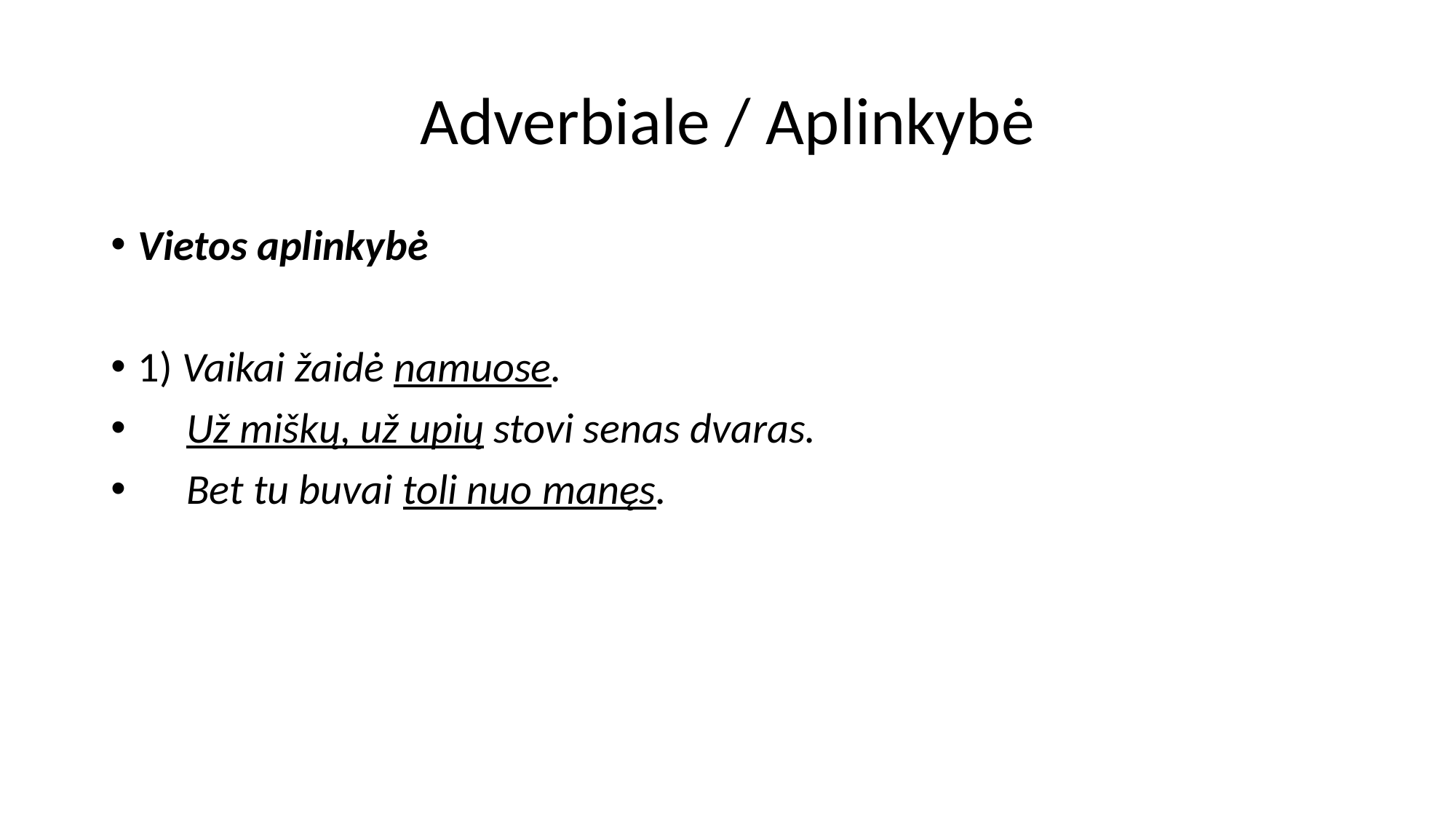

# Adverbiale / Aplinkybė
Vietos aplinkybė

1) Vaikai žaidė namuose.
     Už miškų, už upių stovi senas dvaras.
     Bet tu buvai toli nuo manęs.